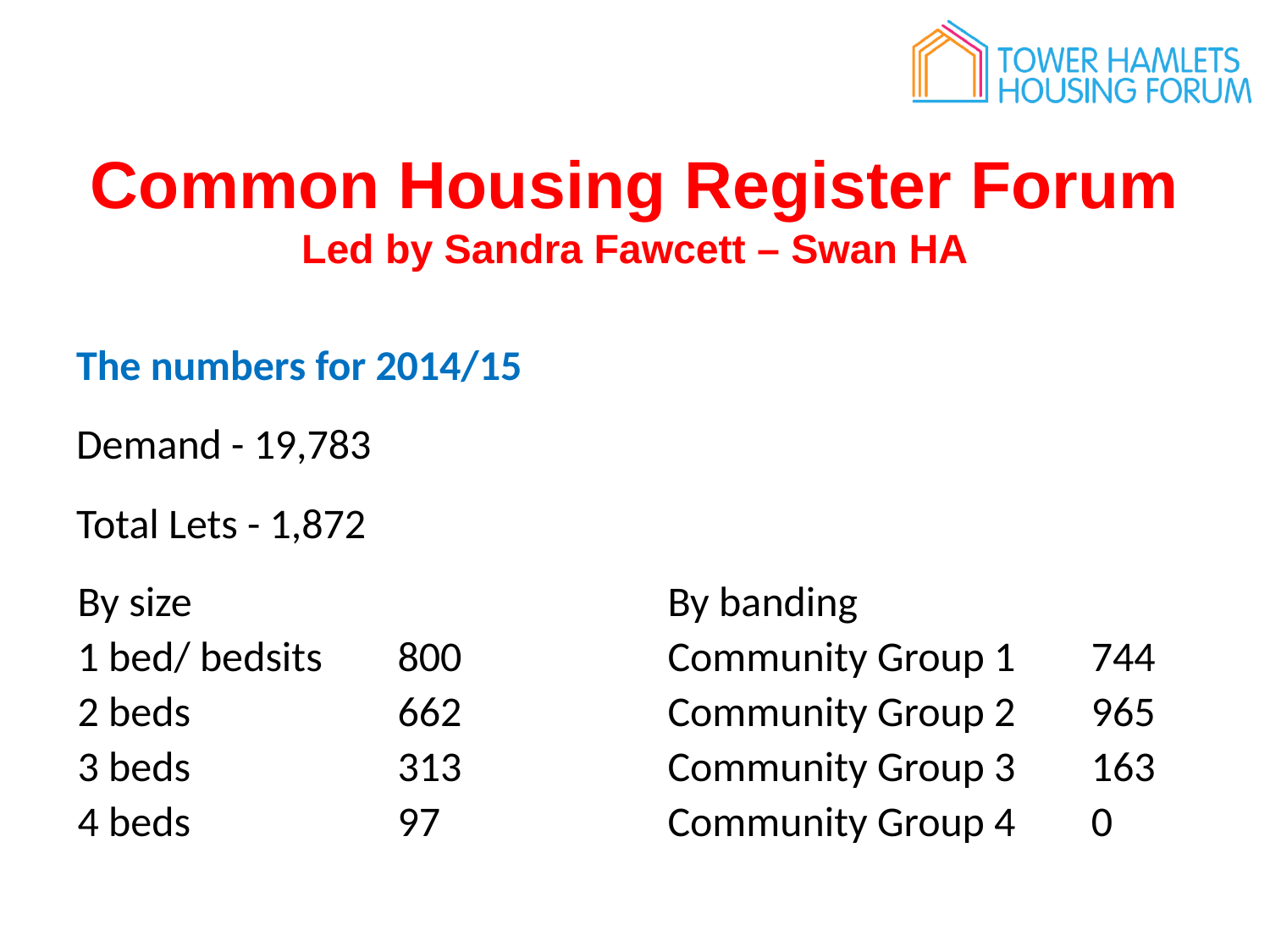

# Common Housing Register Forum Led by Sandra Fawcett – Swan HA
The numbers for 2014/15

Demand - 19,783

Total Lets - 1,872

| By size |  |
| --- | --- |
| 1 bed/ bedsits | 800 |
| 2 beds | 662 |
| 3 beds | 313 |
| 4 beds | 97 |
| By banding |  |
| --- | --- |
| Community Group 1 | 744 |
| Community Group 2 | 965 |
| Community Group 3 | 163 |
| Community Group 4 | 0 |